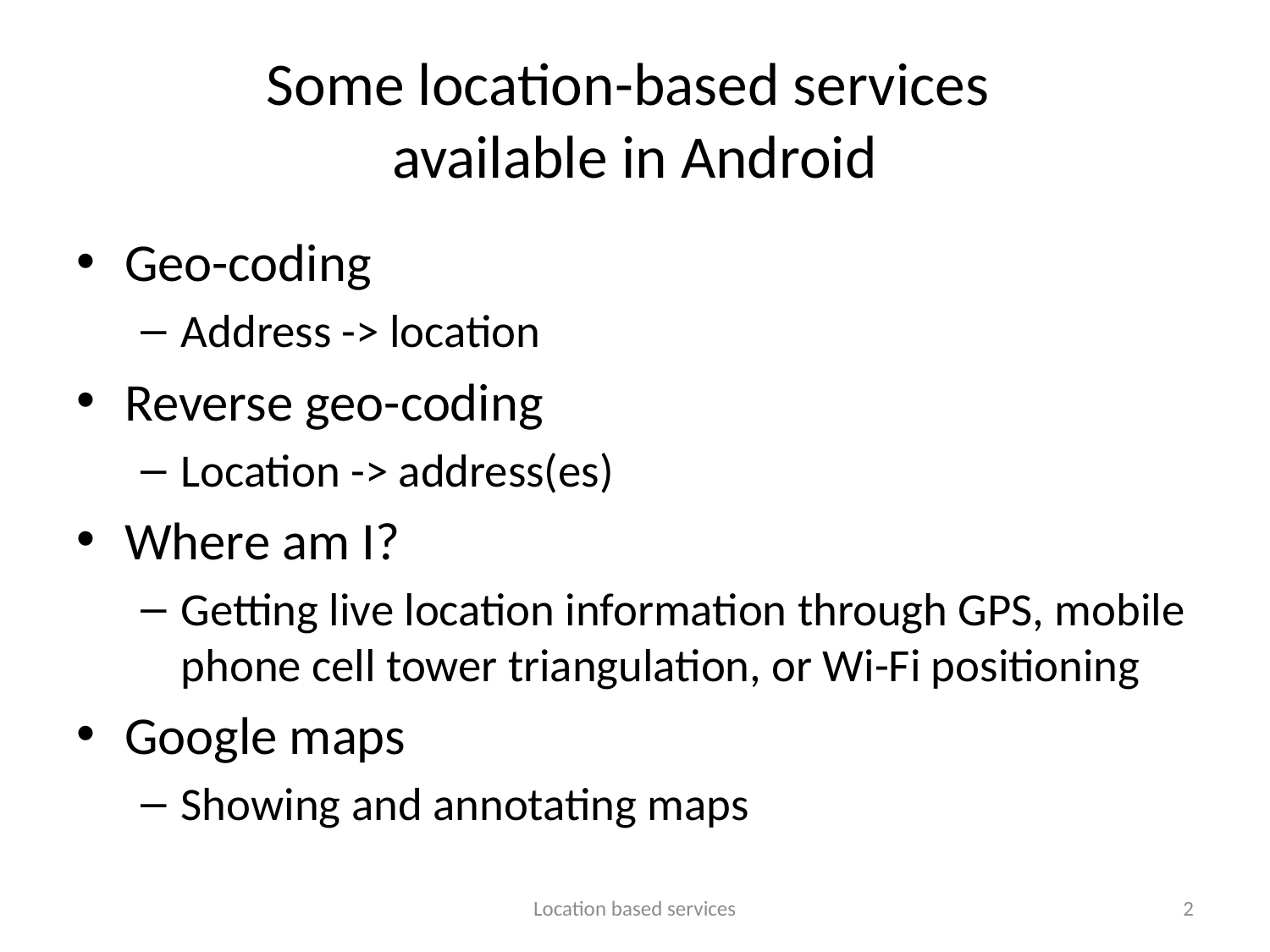

# Some location-based services available in Android
Geo-coding
Address -> location
Reverse geo-coding
Location -> address(es)
Where am I?
Getting live location information through GPS, mobile phone cell tower triangulation, or Wi-Fi positioning
Google maps
Showing and annotating maps
Location based services
2